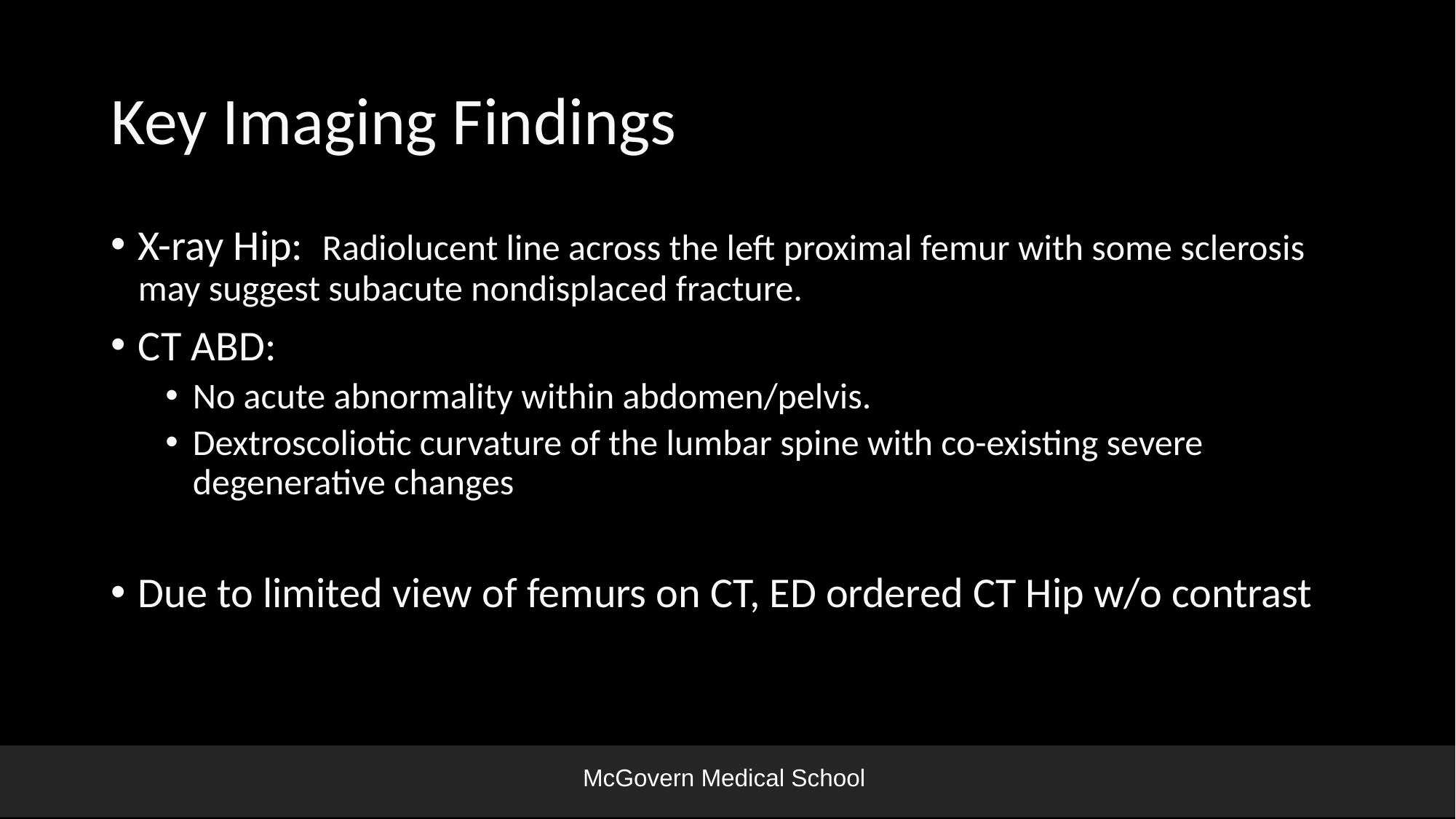

# Key Imaging Findings
X-ray Hip:  Radiolucent line across the left proximal femur with some sclerosis may suggest subacute nondisplaced fracture.
CT ABD:
No acute abnormality within abdomen/pelvis.
Dextroscoliotic curvature of the lumbar spine with co-existing severe degenerative changes

Due to limited view of femurs on CT, ED ordered CT Hip w/o contrast